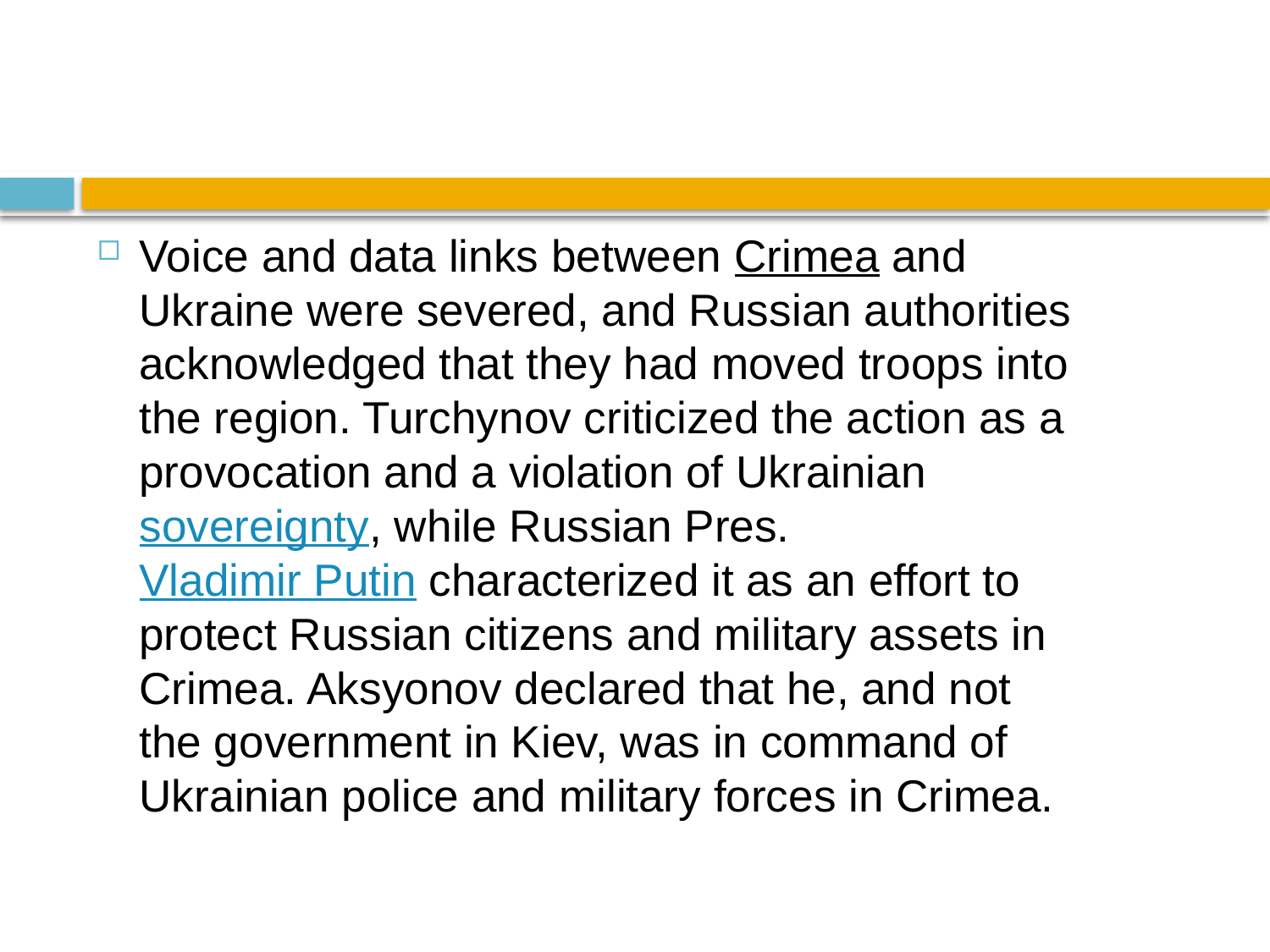

#
Voice and data links between Crimea and Ukraine were severed, and Russian authorities acknowledged that they had moved troops into the region. Turchynov criticized the action as a provocation and a violation of Ukrainian sovereignty, while Russian Pres. Vladimir Putin characterized it as an effort to protect Russian citizens and military assets in Crimea. Aksyonov declared that he, and not the government in Kiev, was in command of Ukrainian police and military forces in Crimea.